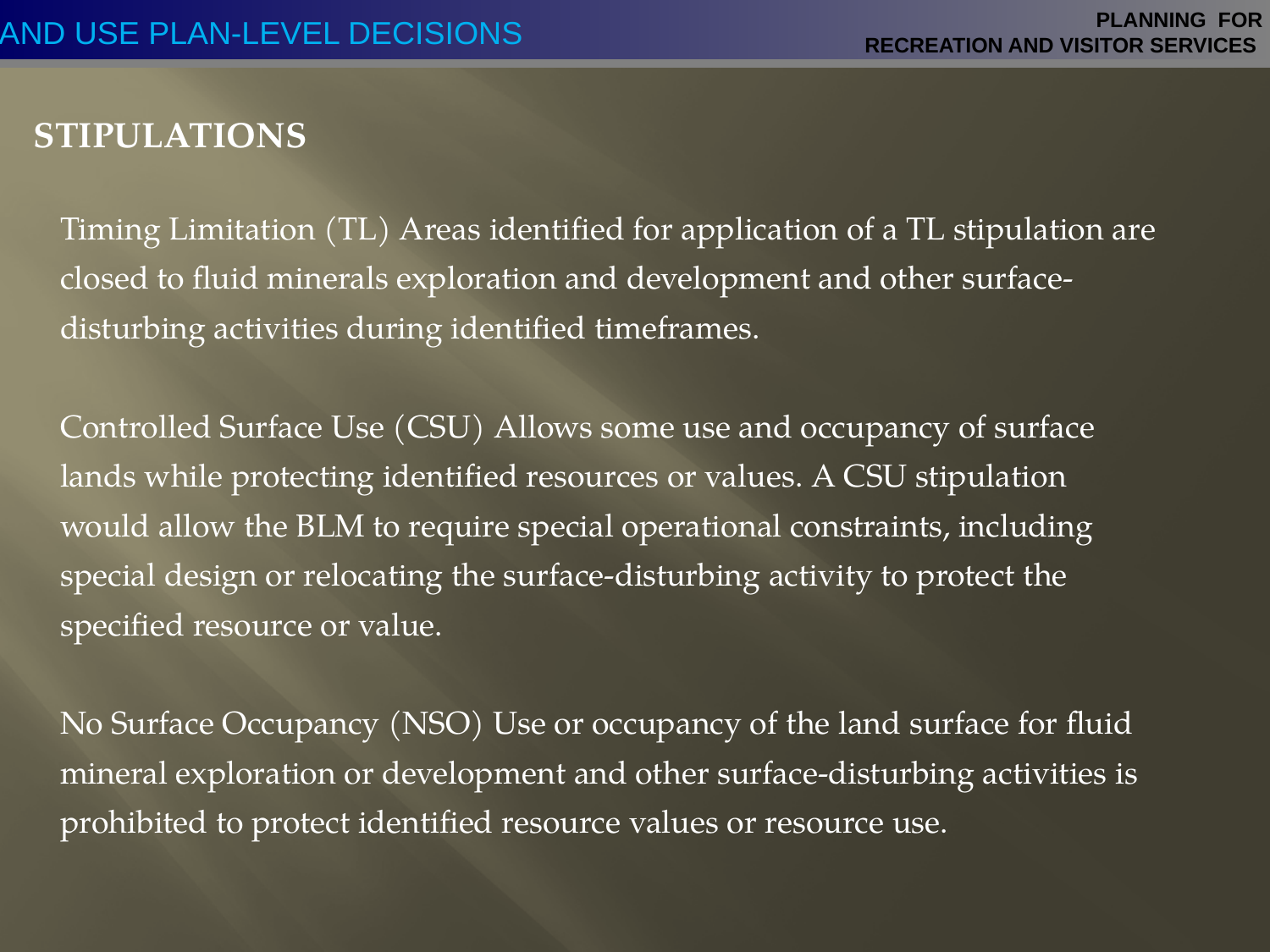

# PLANNING  FOR RECREATION AND VISITOR SERVICES
Land Use Plan-level Decisions
Stipulations
Timing Limitation (TL) Areas identified for application of a TL stipulation are closed to fluid minerals exploration and development and other surface-disturbing activities during identified timeframes.

Controlled Surface Use (CSU) Allows some use and occupancy of surface lands while protecting identified resources or values. A CSU stipulation would allow the BLM to require special operational constraints, including special design or relocating the surface-disturbing activity to protect the specified resource or value.

No Surface Occupancy (NSO) Use or occupancy of the land surface for fluid mineral exploration or development and other surface-disturbing activities is prohibited to protect identified resource values or resource use.